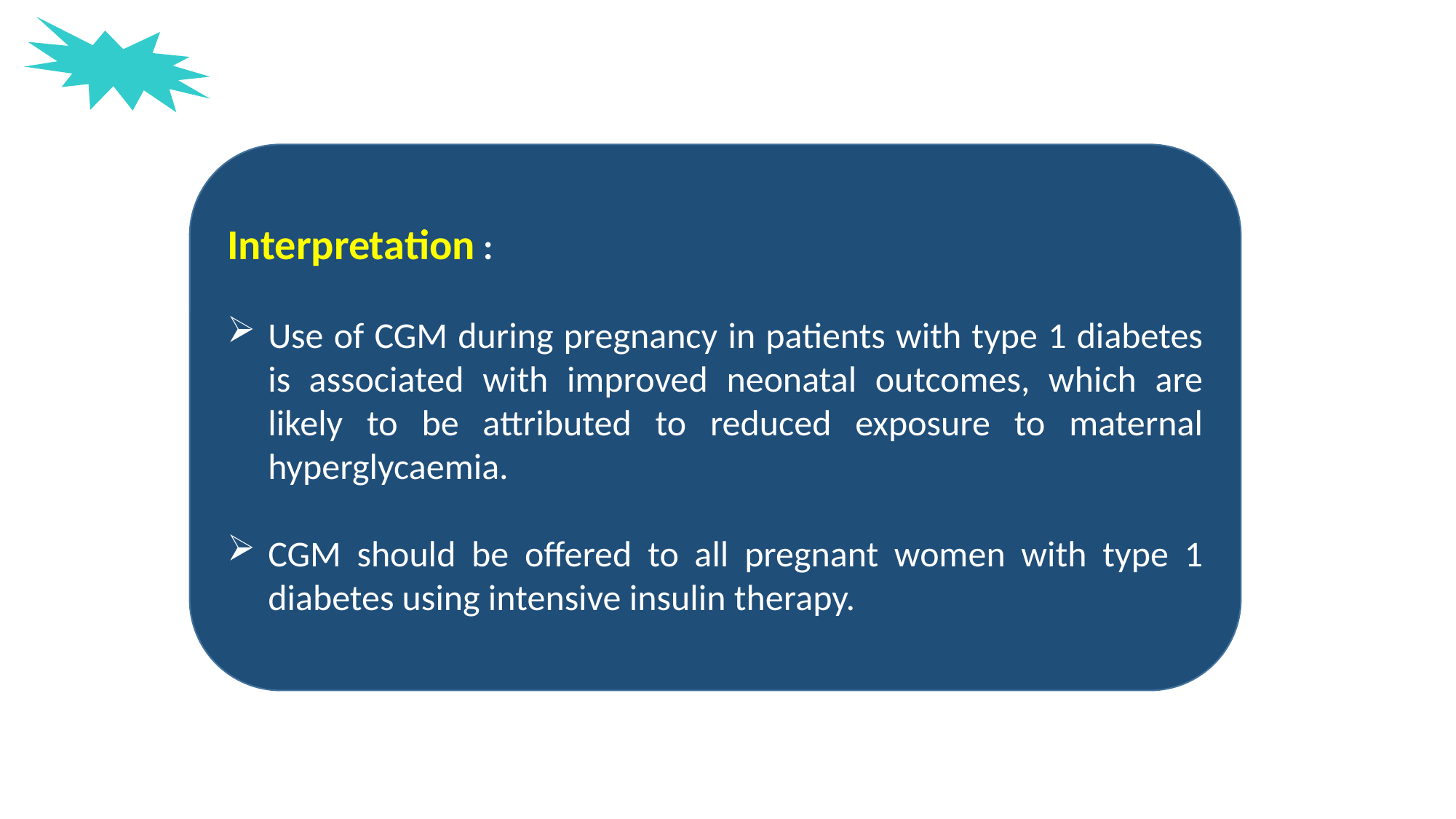

Interpretation :

Use of CGM during pregnancy in patients with type 1 diabetes is associated with improved neonatal outcomes, which are likely to be attributed to reduced exposure to maternal hyperglycaemia.

CGM should be offered to all pregnant women with type 1 diabetes using intensive insulin therapy.